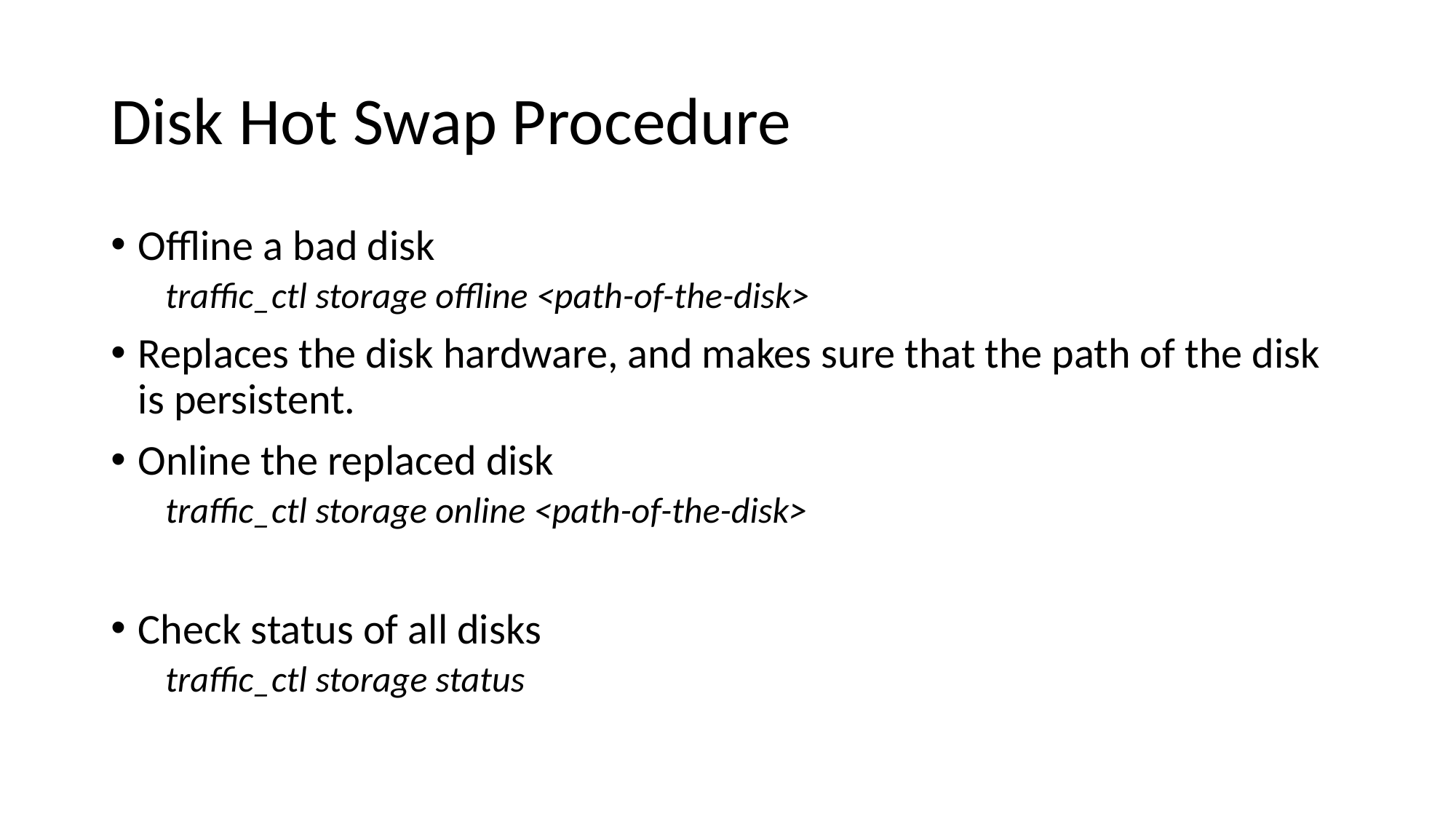

# Disk Hot Swap Procedure
Offline a bad disk
traffic_ctl storage offline <path-of-the-disk>
Replaces the disk hardware, and makes sure that the path of the disk is persistent.
Online the replaced disk
traffic_ctl storage online <path-of-the-disk>

Check status of all disks
traffic_ctl storage status